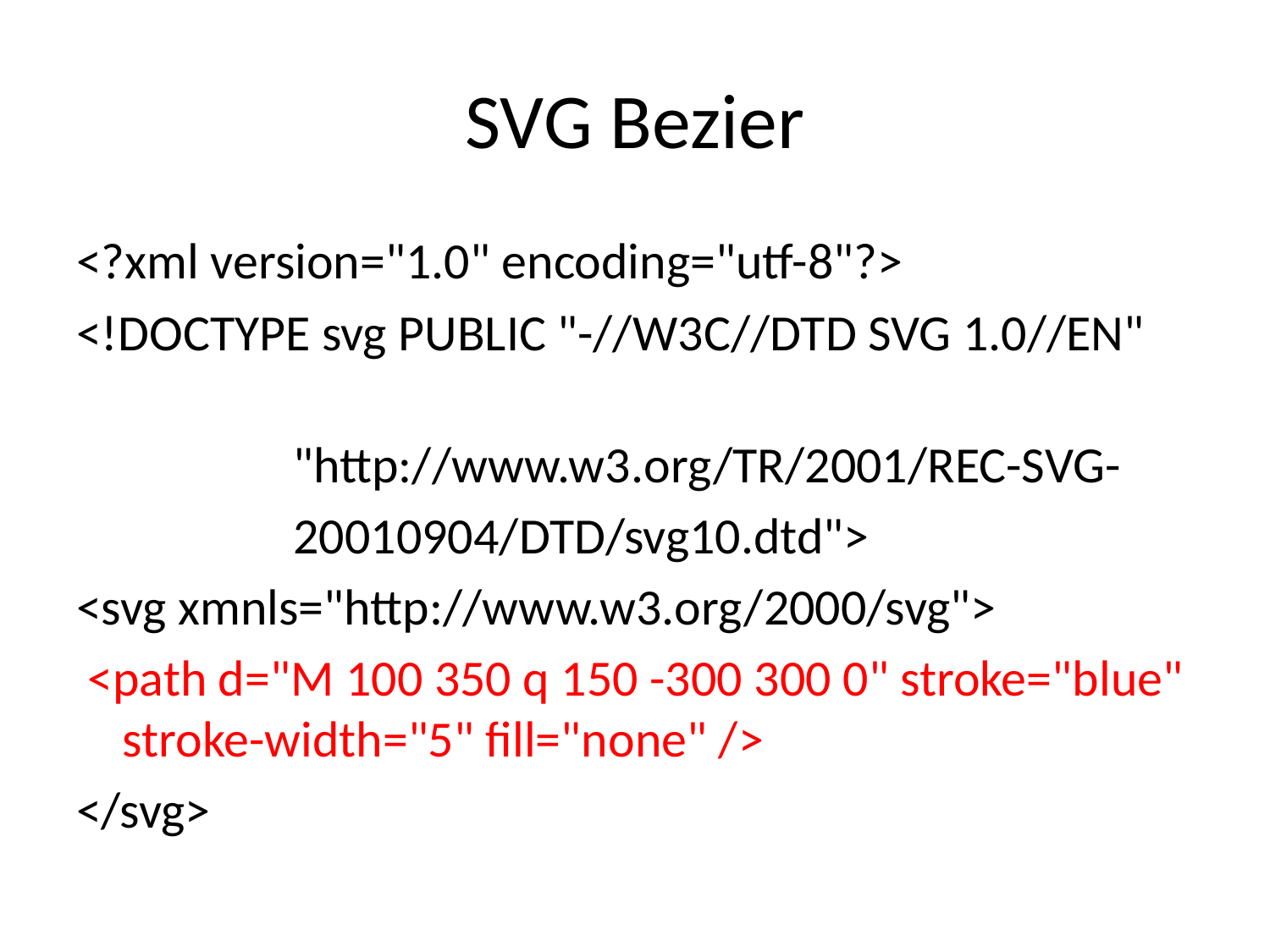

# SVG Bezier
<?xml version="1.0" encoding="utf-8"?>
<!DOCTYPE svg PUBLIC "-//W3C//DTD SVG 1.0//EN"
                   "http://www.w3.org/TR/2001/REC-SVG-
                   20010904/DTD/svg10.dtd">
<svg xmnls="http://www.w3.org/2000/svg">
 <path d="M 100 350 q 150 -300 300 0" stroke="blue" stroke-width="5" fill="none" />
</svg>